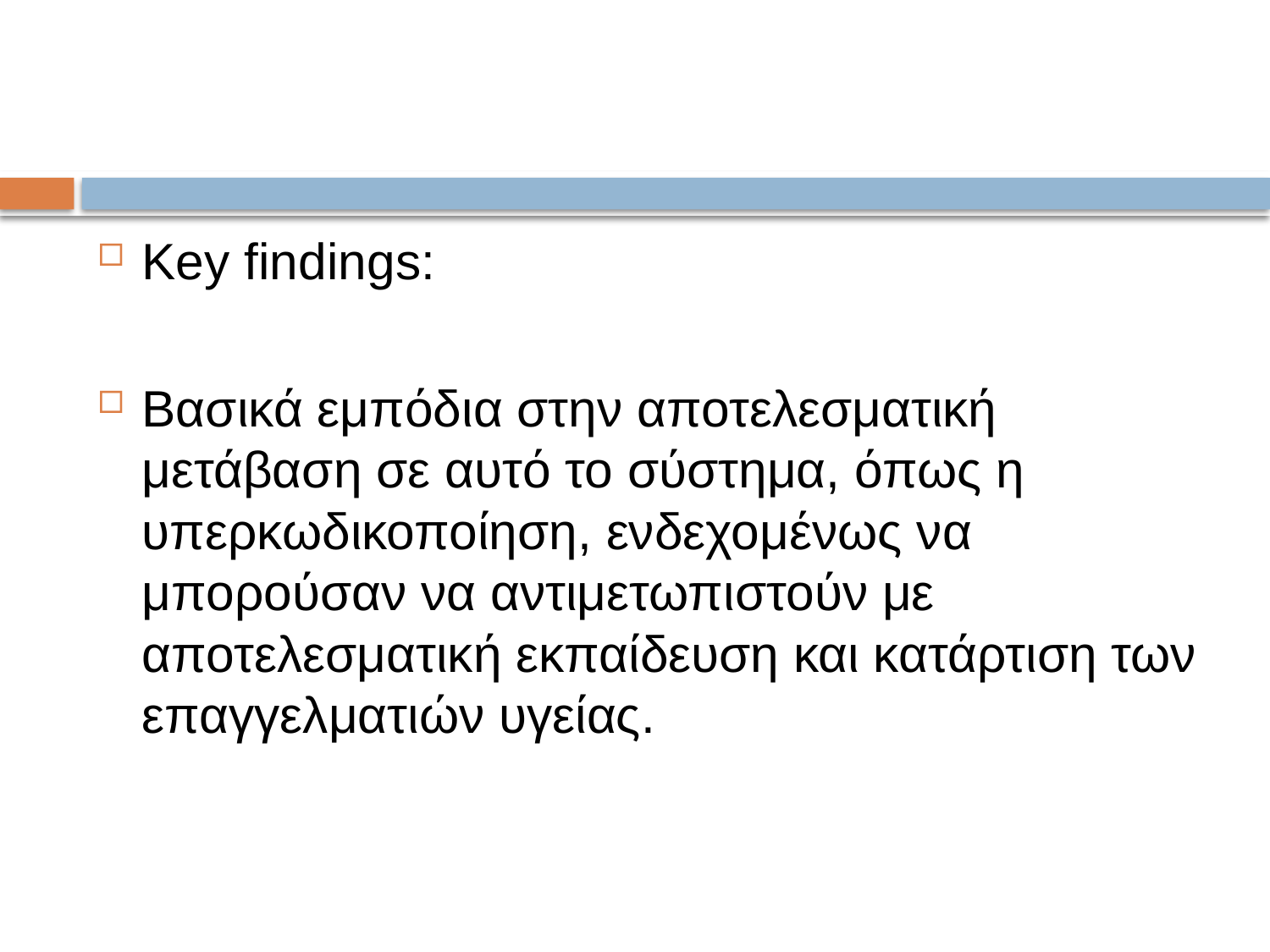

#
Key findings:

Βασικά εμπόδια στην αποτελεσματική μετάβαση σε αυτό το σύστημα, όπως η υπερκωδικοποίηση, ενδεχομένως να μπορούσαν να αντιμετωπιστούν με αποτελεσματική εκπαίδευση και κατάρτιση των επαγγελματιών υγείας.